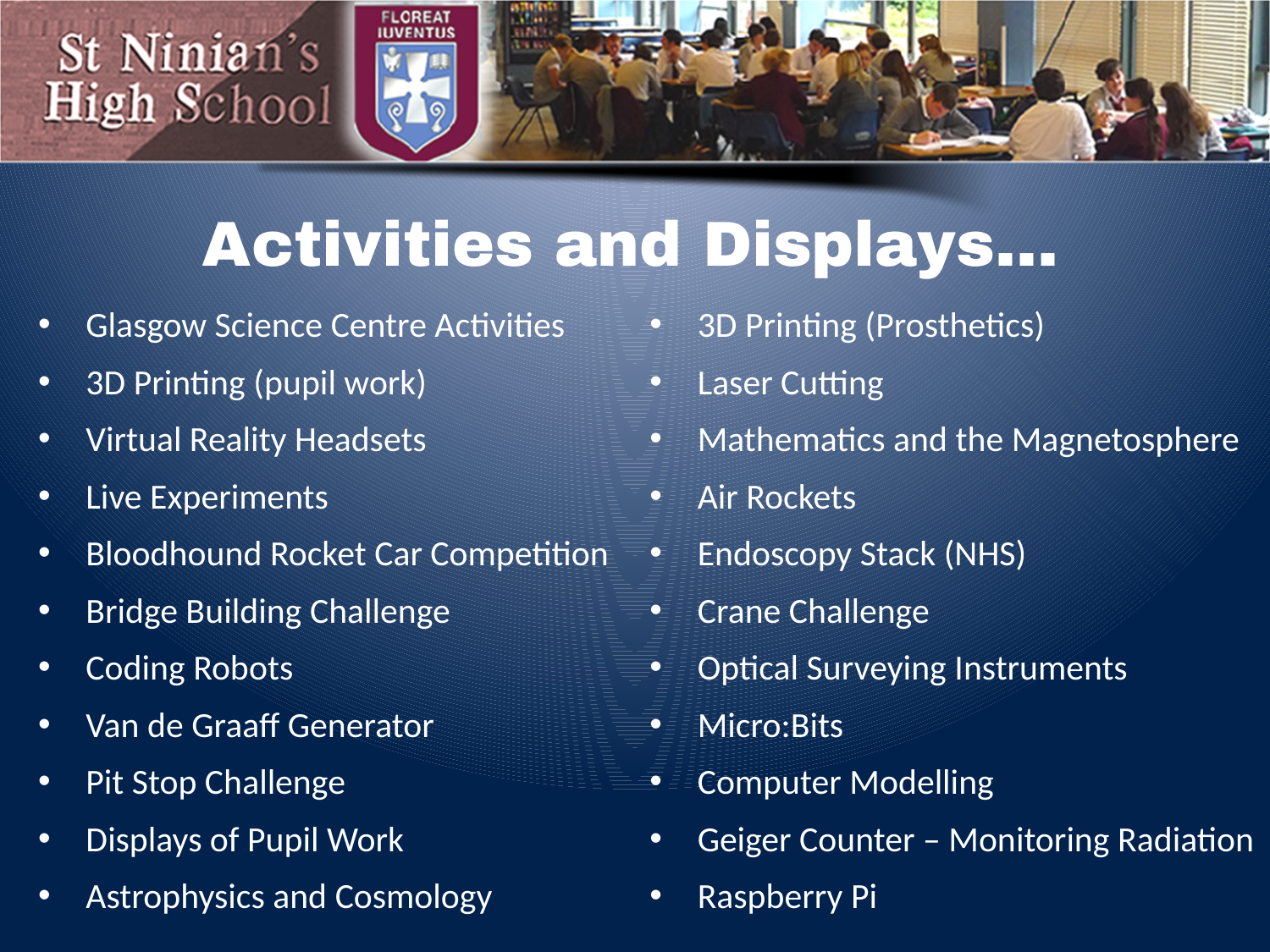

Activities and Displays…
Glasgow Science Centre Activities

3D Printing (pupil work)

Virtual Reality Headsets

Live Experiments

Bloodhound Rocket Car Competition

Bridge Building Challenge

Coding Robots

Van de Graaff Generator

Pit Stop Challenge

Displays of Pupil Work

Astrophysics and Cosmology

3D Printing (Prosthetics)

Laser Cutting

Mathematics and the Magnetosphere

Air Rockets

Endoscopy Stack (NHS)

Crane Challenge

Optical Surveying Instruments

Micro:Bits

Computer Modelling

Geiger Counter – Monitoring Radiation

Raspberry Pi